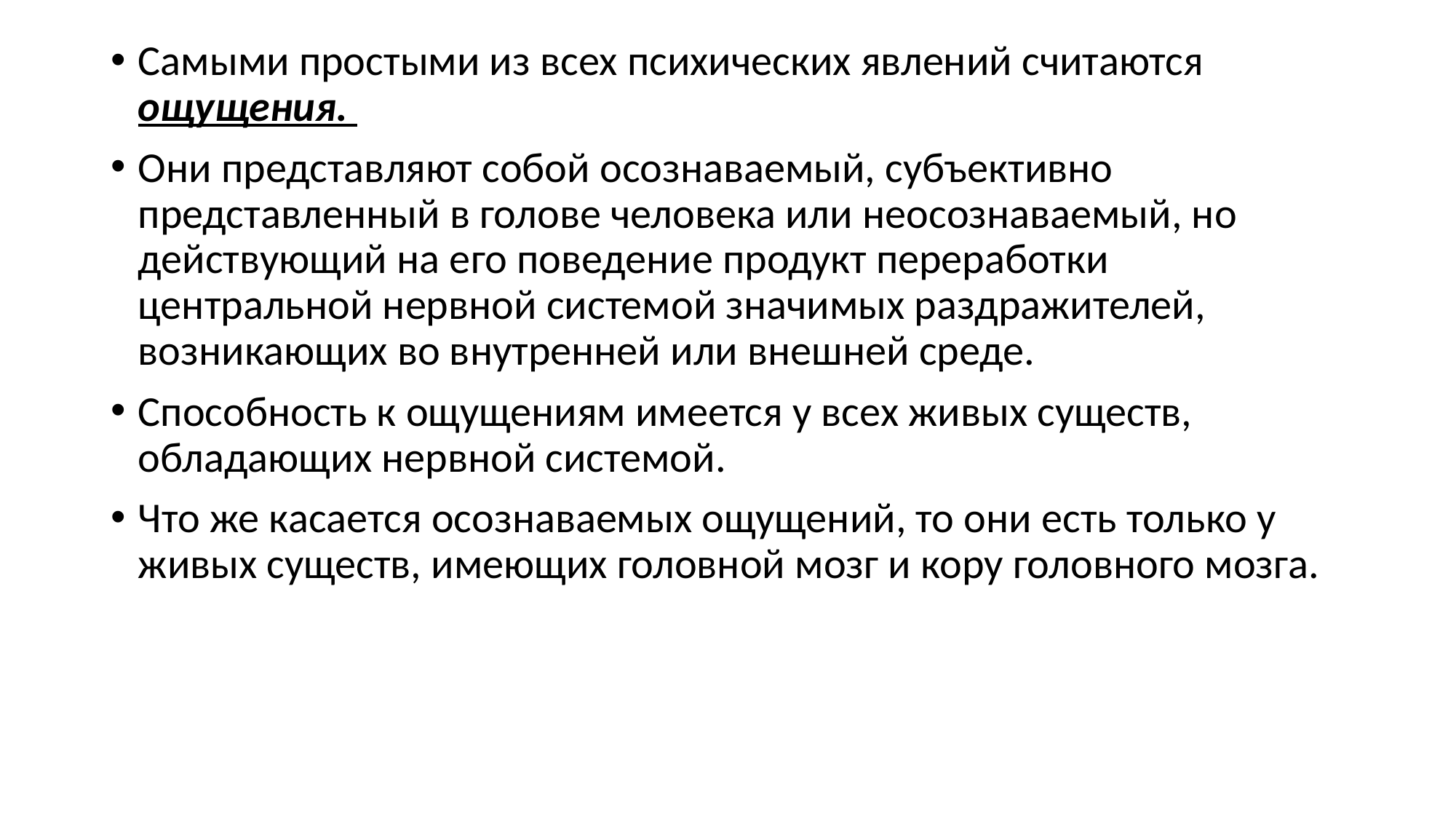

Самыми простыми из всех психических явлений считаются ощущения.
Они представляют собой осознаваемый, субъективно представленный в голове человека или неосознаваемый, но действующий на его поведение продукт переработки центральной нервной системой значимых раздражителей, возникающих во внутренней или внешней среде.
Способность к ощущениям имеется у всех живых существ, обладающих нервной системой.
Что же касается осознаваемых ощущений, то они есть только у живых существ, имеющих головной мозг и кору головного мозга.